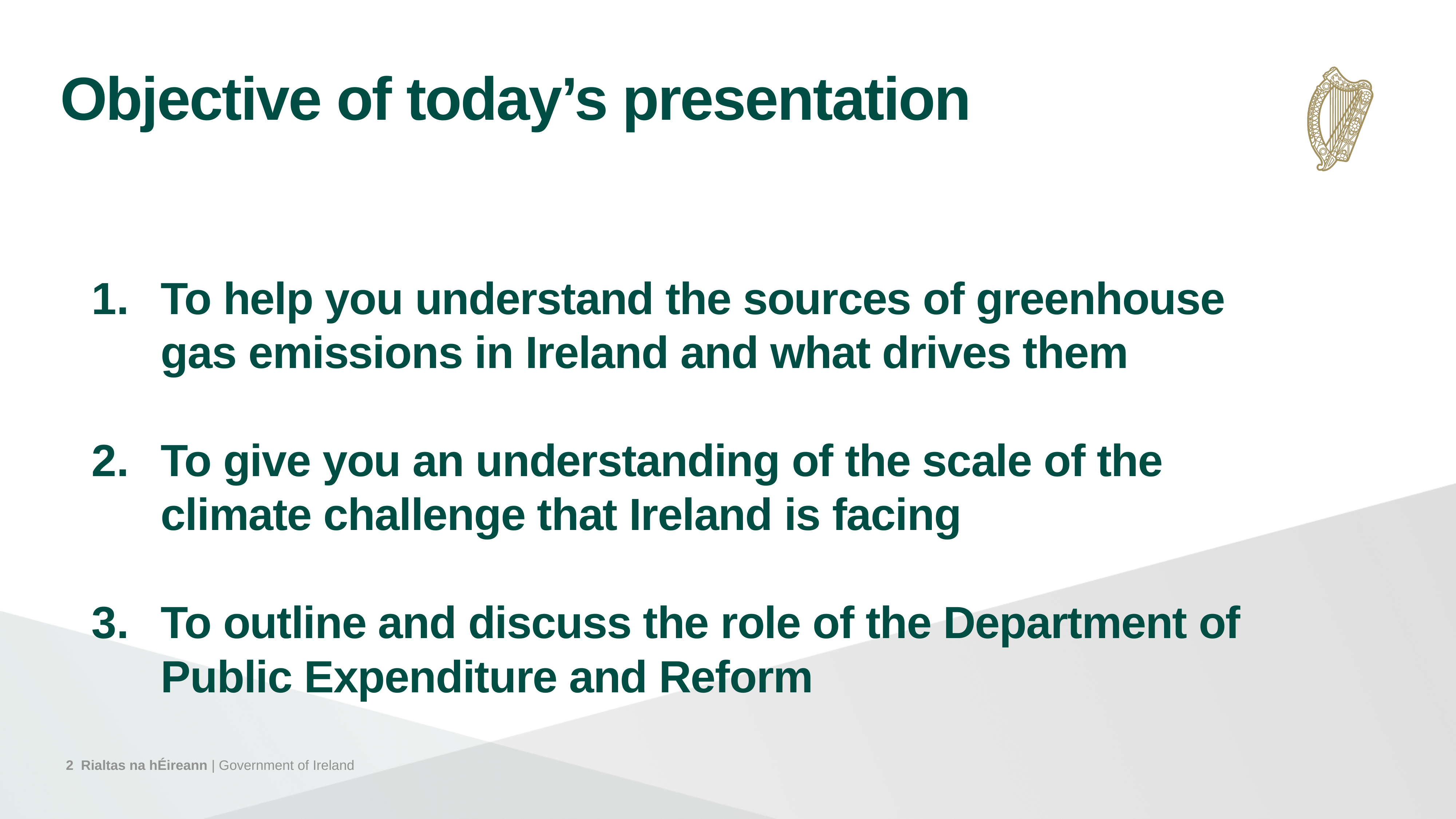

Objective of today’s presentation

To help you understand the sources of greenhouse gas emissions in Ireland and what drives them

To give you an understanding of the scale of the climate challenge that Ireland is facing

To outline and discuss the role of the Department of Public Expenditure and Reform